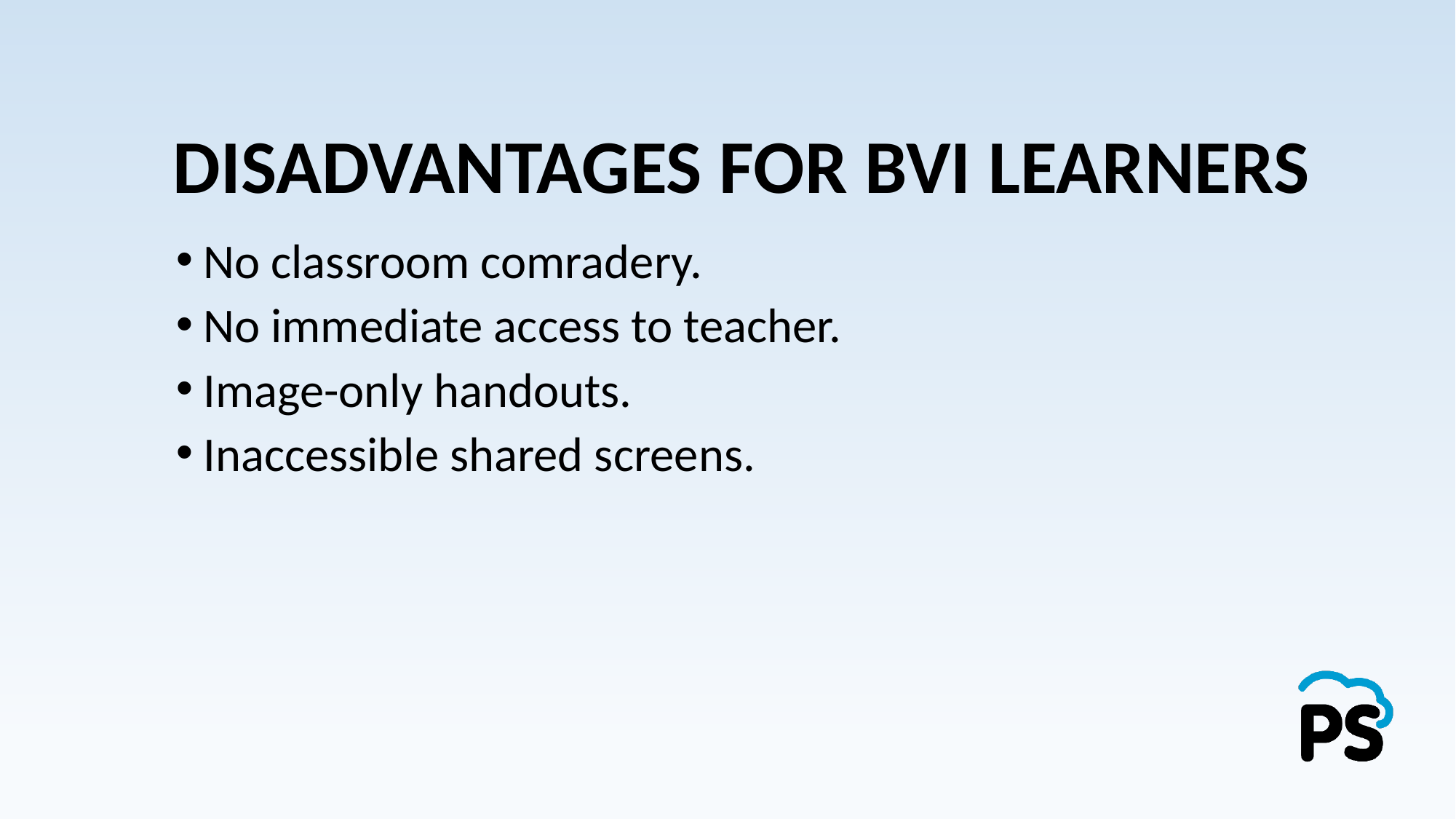

# DISADVANTAGES FOR BVI LEARNERS
No classroom comradery.
No immediate access to teacher.
Image-only handouts.
Inaccessible shared screens.